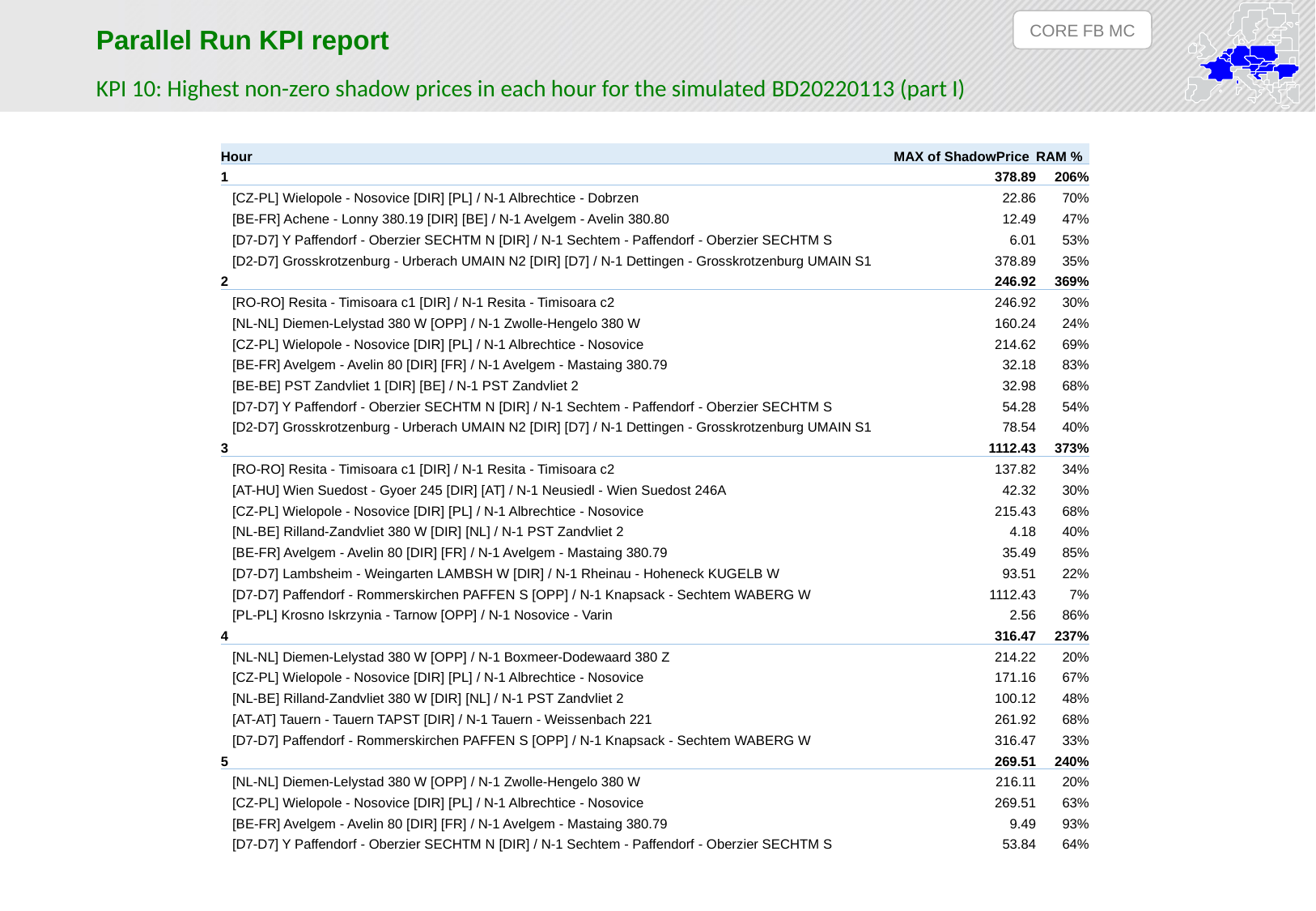

CORE FB MC
Parallel Run KPI report
KPI 10: Highest non-zero shadow prices in each hour for the simulated BD20220113 (part I)
| Hour | MAX of ShadowPrice | RAM % |
| --- | --- | --- |
| 1 | 378.89 | 206% |
| [CZ-PL] Wielopole - Nosovice [DIR] [PL] / N-1 Albrechtice - Dobrzen | 22.86 | 70% |
| [BE-FR] Achene - Lonny 380.19 [DIR] [BE] / N-1 Avelgem - Avelin 380.80 | 12.49 | 47% |
| [D7-D7] Y Paffendorf - Oberzier SECHTM N [DIR] / N-1 Sechtem - Paffendorf - Oberzier SECHTM S | 6.01 | 53% |
| [D2-D7] Grosskrotzenburg - Urberach UMAIN N2 [DIR] [D7] / N-1 Dettingen - Grosskrotzenburg UMAIN S1 | 378.89 | 35% |
| 2 | 246.92 | 369% |
| [RO-RO] Resita - Timisoara c1 [DIR] / N-1 Resita - Timisoara c2 | 246.92 | 30% |
| [NL-NL] Diemen-Lelystad 380 W [OPP] / N-1 Zwolle-Hengelo 380 W | 160.24 | 24% |
| [CZ-PL] Wielopole - Nosovice [DIR] [PL] / N-1 Albrechtice - Nosovice | 214.62 | 69% |
| [BE-FR] Avelgem - Avelin 80 [DIR] [FR] / N-1 Avelgem - Mastaing 380.79 | 32.18 | 83% |
| [BE-BE] PST Zandvliet 1 [DIR] [BE] / N-1 PST Zandvliet 2 | 32.98 | 68% |
| [D7-D7] Y Paffendorf - Oberzier SECHTM N [DIR] / N-1 Sechtem - Paffendorf - Oberzier SECHTM S | 54.28 | 54% |
| [D2-D7] Grosskrotzenburg - Urberach UMAIN N2 [DIR] [D7] / N-1 Dettingen - Grosskrotzenburg UMAIN S1 | 78.54 | 40% |
| 3 | 1112.43 | 373% |
| [RO-RO] Resita - Timisoara c1 [DIR] / N-1 Resita - Timisoara c2 | 137.82 | 34% |
| [AT-HU] Wien Suedost - Gyoer 245 [DIR] [AT] / N-1 Neusiedl - Wien Suedost 246A | 42.32 | 30% |
| [CZ-PL] Wielopole - Nosovice [DIR] [PL] / N-1 Albrechtice - Nosovice | 215.43 | 68% |
| [NL-BE] Rilland-Zandvliet 380 W [DIR] [NL] / N-1 PST Zandvliet 2 | 4.18 | 40% |
| [BE-FR] Avelgem - Avelin 80 [DIR] [FR] / N-1 Avelgem - Mastaing 380.79 | 35.49 | 85% |
| [D7-D7] Lambsheim - Weingarten LAMBSH W [DIR] / N-1 Rheinau - Hoheneck KUGELB W | 93.51 | 22% |
| [D7-D7] Paffendorf - Rommerskirchen PAFFEN S [OPP] / N-1 Knapsack - Sechtem WABERG W | 1112.43 | 7% |
| [PL-PL] Krosno Iskrzynia - Tarnow [OPP] / N-1 Nosovice - Varin | 2.56 | 86% |
| 4 | 316.47 | 237% |
| [NL-NL] Diemen-Lelystad 380 W [OPP] / N-1 Boxmeer-Dodewaard 380 Z | 214.22 | 20% |
| [CZ-PL] Wielopole - Nosovice [DIR] [PL] / N-1 Albrechtice - Nosovice | 171.16 | 67% |
| [NL-BE] Rilland-Zandvliet 380 W [DIR] [NL] / N-1 PST Zandvliet 2 | 100.12 | 48% |
| [AT-AT] Tauern - Tauern TAPST [DIR] / N-1 Tauern - Weissenbach 221 | 261.92 | 68% |
| [D7-D7] Paffendorf - Rommerskirchen PAFFEN S [OPP] / N-1 Knapsack - Sechtem WABERG W | 316.47 | 33% |
| 5 | 269.51 | 240% |
| [NL-NL] Diemen-Lelystad 380 W [OPP] / N-1 Zwolle-Hengelo 380 W | 216.11 | 20% |
| [CZ-PL] Wielopole - Nosovice [DIR] [PL] / N-1 Albrechtice - Nosovice | 269.51 | 63% |
| [BE-FR] Avelgem - Avelin 80 [DIR] [FR] / N-1 Avelgem - Mastaing 380.79 | 9.49 | 93% |
| [D7-D7] Y Paffendorf - Oberzier SECHTM N [DIR] / N-1 Sechtem - Paffendorf - Oberzier SECHTM S | 53.84 | 64% |